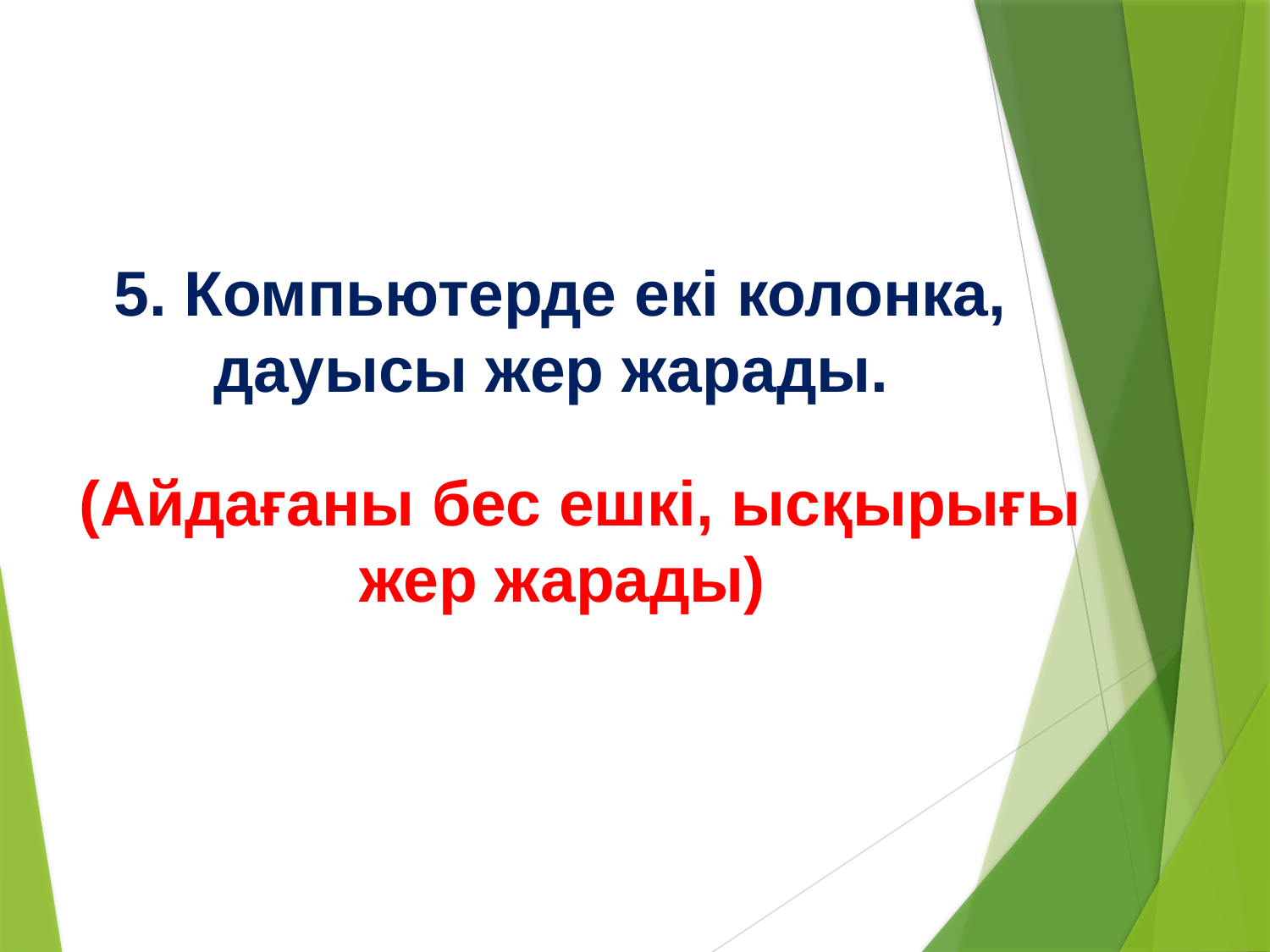

# 5. Компьютерде екі колонка, дауысы жер жарады.
(Айдағаны бес ешкі, ысқырығы жер жарады)